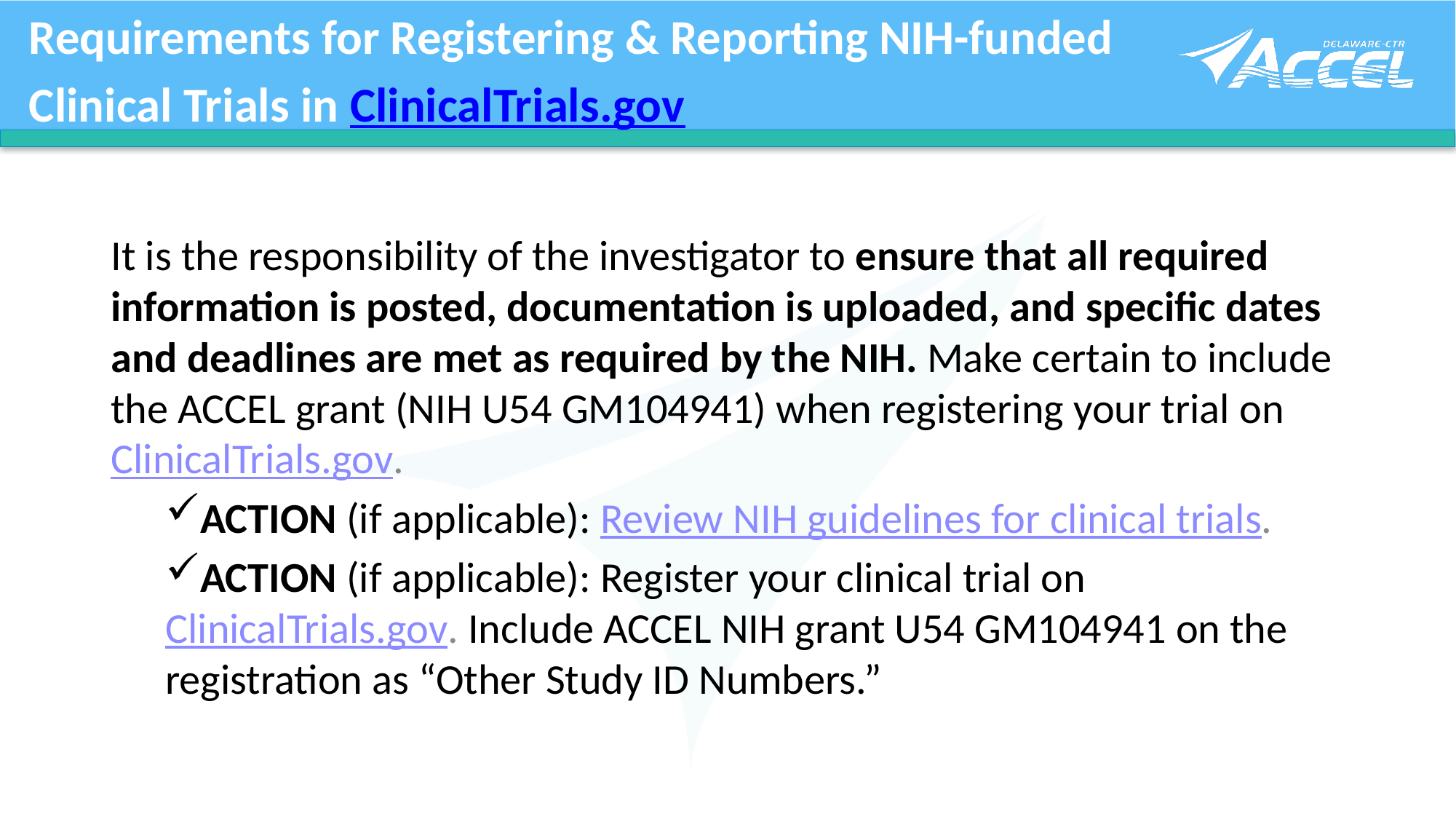

Requirements for Registering & Reporting NIH-funded
Clinical Trials in ClinicalTrials.gov
It is the responsibility of the investigator to ensure that all required information is posted, documentation is uploaded, and specific dates and deadlines are met as required by the NIH. Make certain to include the ACCEL grant (NIH U54 GM104941) when registering your trial on ClinicalTrials.gov.
ACTION (if applicable): Review NIH guidelines for clinical trials.
ACTION (if applicable): Register your clinical trial on ClinicalTrials.gov. Include ACCEL NIH grant U54 GM104941 on the registration as “Other Study ID Numbers.”